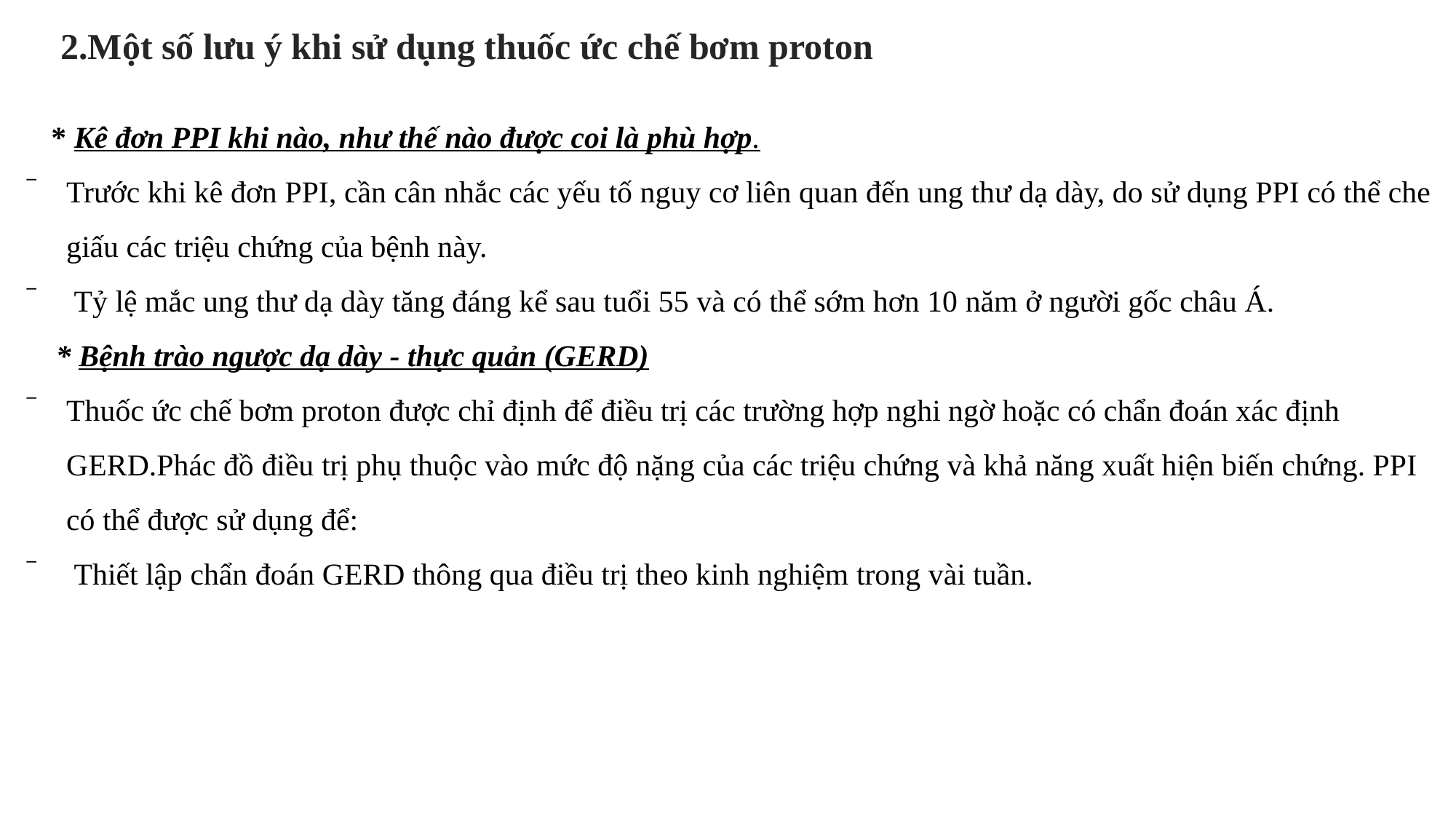

2.Một số lưu ý khi sử dụng thuốc ức chế bơm proton
* Kê đơn PPI khi nào, như thế nào được coi là phù hợp.
Trước khi kê đơn PPI, cần cân nhắc các yếu tố nguy cơ liên quan đến ung thư dạ dày, do sử dụng PPI có thể che giấu các triệu chứng của bệnh này.
 Tỷ lệ mắc ung thư dạ dày tăng đáng kể sau tuổi 55 và có thể sớm hơn 10 năm ở người gốc châu Á.
    * Bệnh trào ngược dạ dày - thực quản (GERD)
Thuốc ức chế bơm proton được chỉ định để điều trị các trường hợp nghi ngờ hoặc có chẩn đoán xác định GERD.Phác đồ điều trị phụ thuộc vào mức độ nặng của các triệu chứng và khả năng xuất hiện biến chứng. PPI có thể được sử dụng để:
 Thiết lập chẩn đoán GERD thông qua điều trị theo kinh nghiệm trong vài tuần.